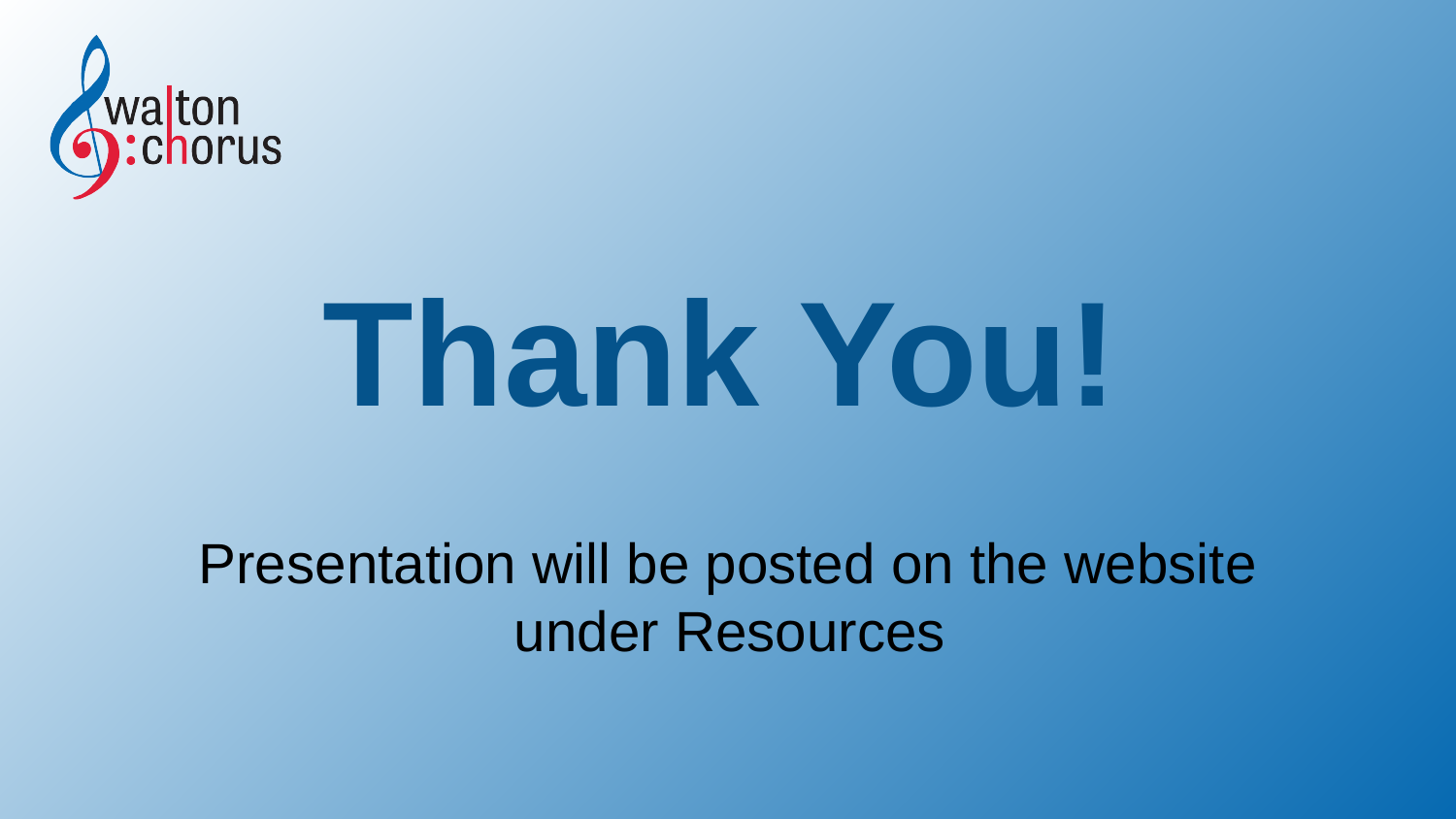

Thank You!
         Presentation will be posted on the website
                             under Resources